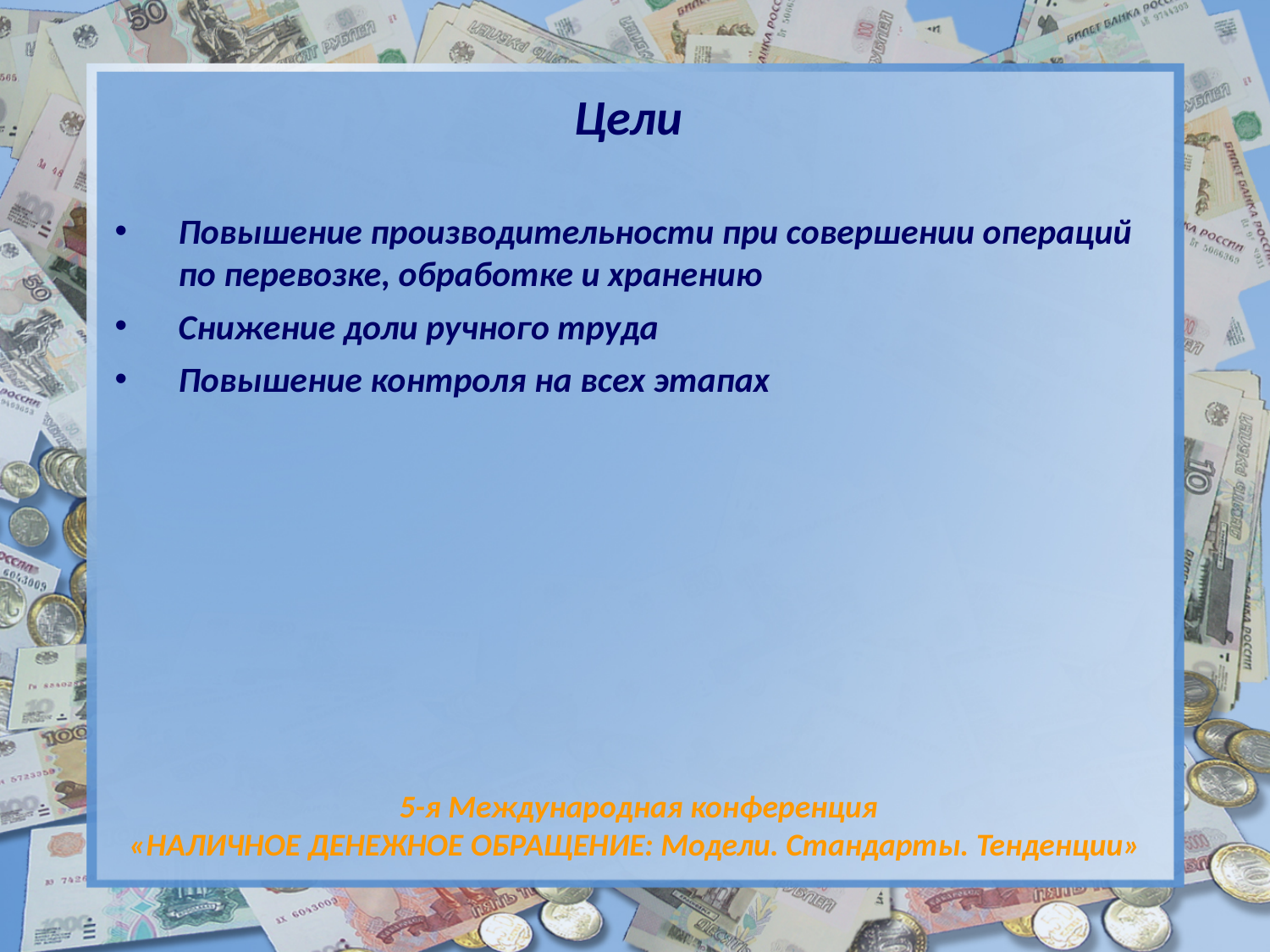

Цели

Повышение производительности при совершении операций по перевозке, обработке и хранению
Снижение доли ручного труда
Повышение контроля на всех этапах

5-я Международная конференция
«НАЛИЧНОЕ ДЕНЕЖНОЕ ОБРАЩЕНИЕ: Модели. Стандарты. Тенденции»